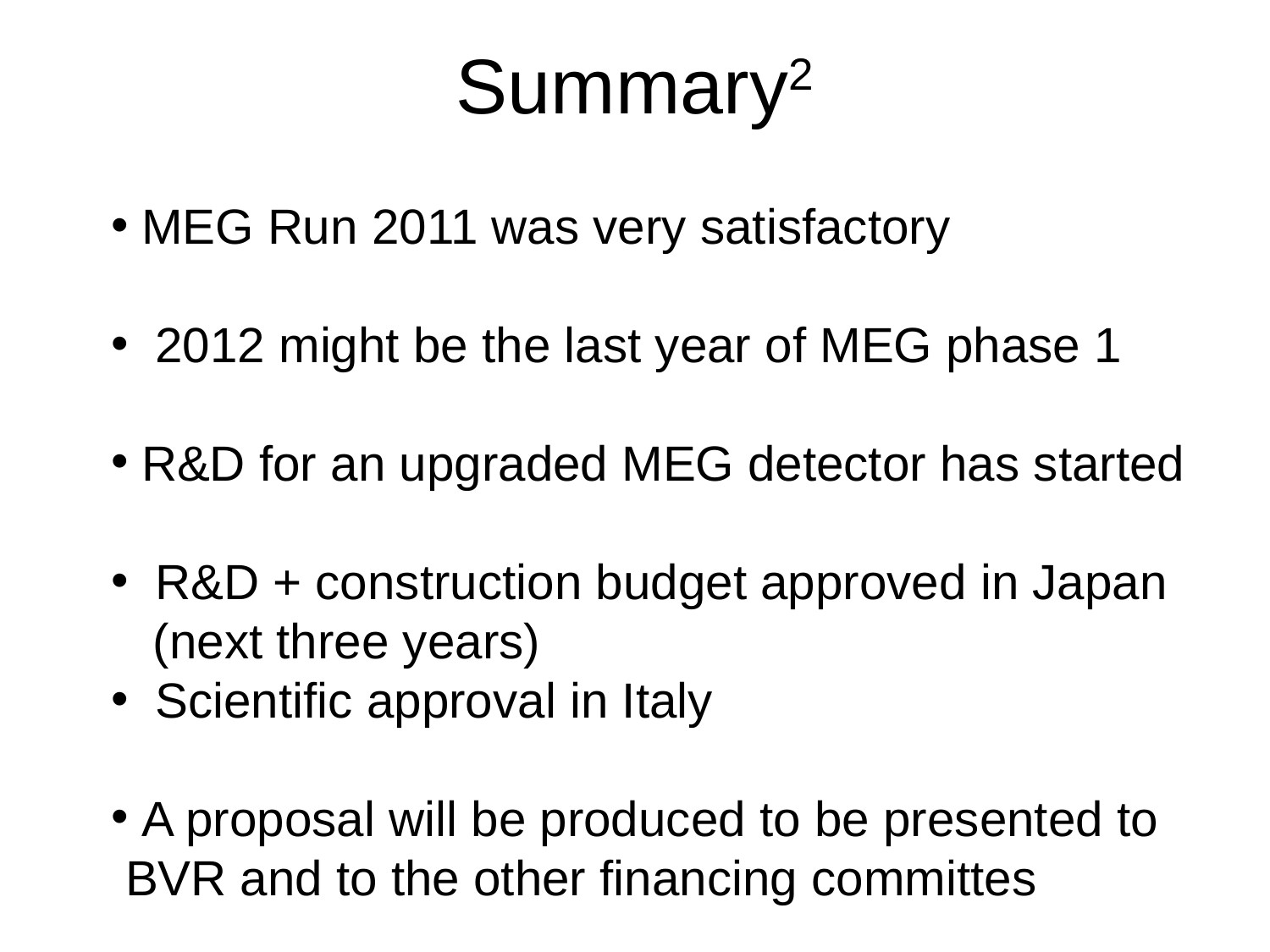

Summary2
MEG Run 2011 was very satisfactory

 2012 might be the last year of MEG phase 1

R&D for an upgraded MEG detector has started

 R&D + construction budget approved in Japan
   (next three years)
 Scientific approval in Italy

A proposal will be produced to be presented to
 BVR and to the other financing committes